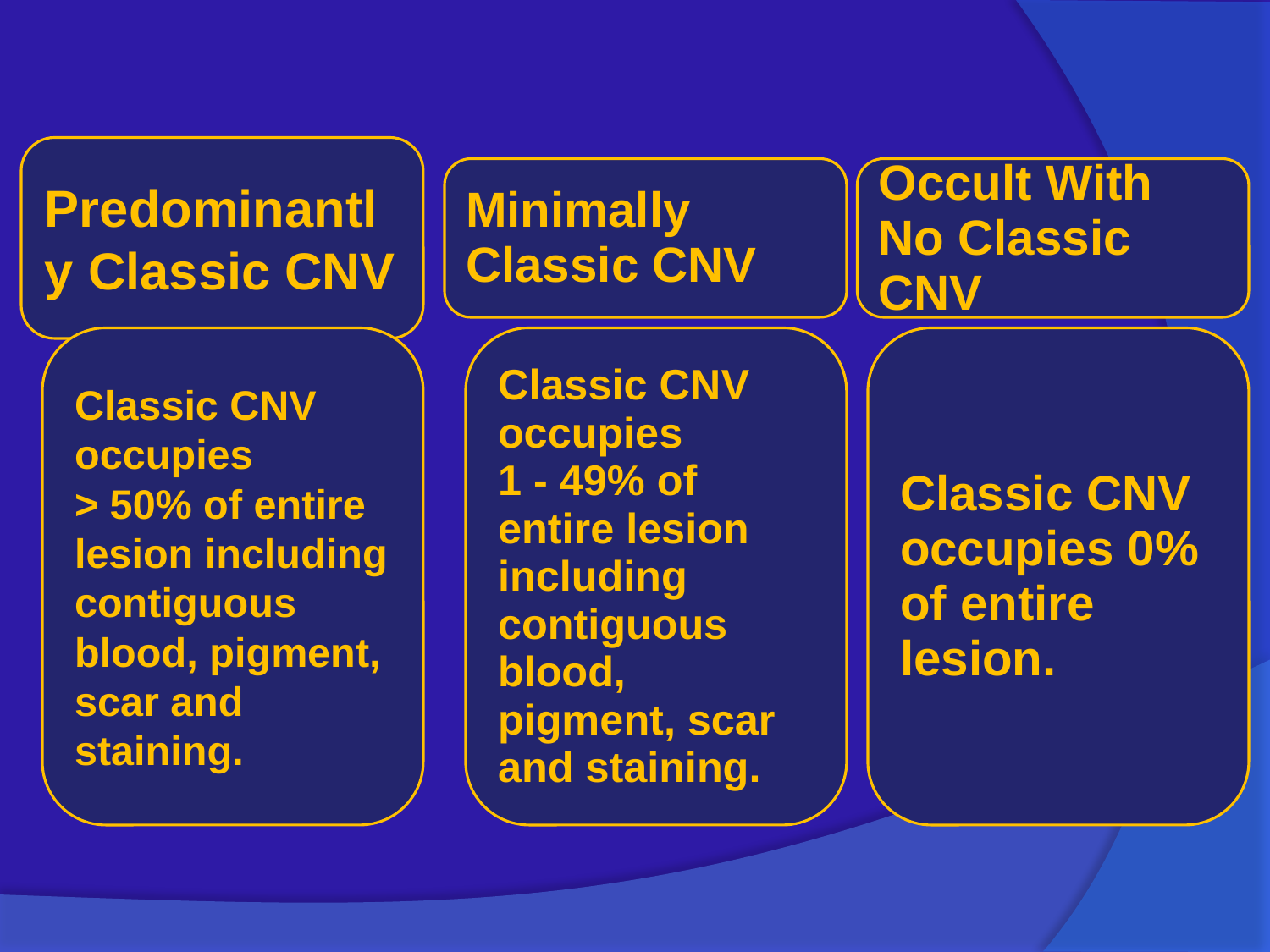

Predominantly Classic CNV
Minimally Classic CNV
Occult With No Classic CNV
Classic CNV occupies
> 50% of entire lesion including contiguous blood, pigment, scar and staining.
Classic CNV occupies
1 - 49% of entire lesion including contiguous blood, pigment, scar and staining.
Classic CNV occupies 0% of entire lesion.